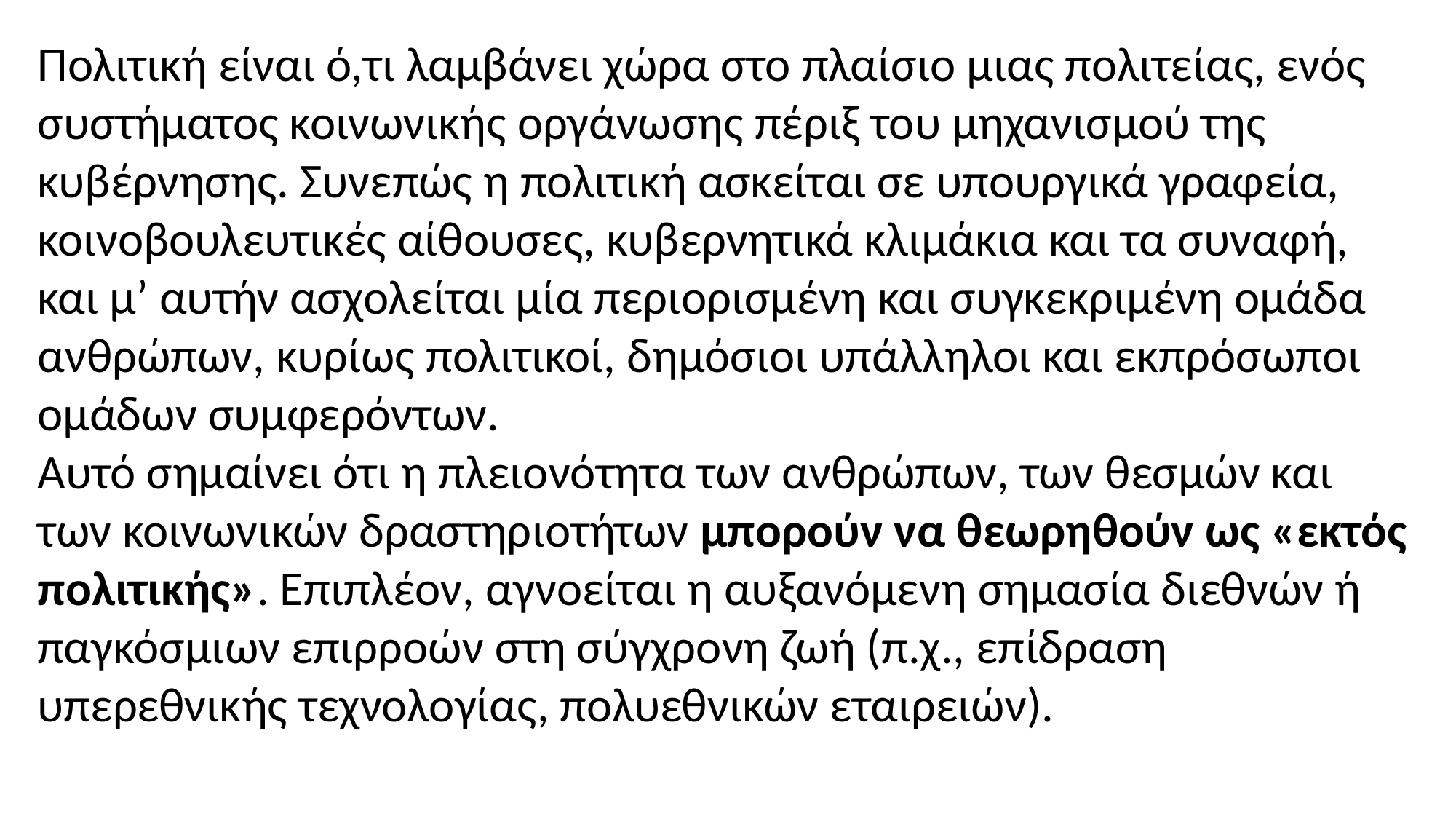

Πολιτική είναι ό,τι λαμβάνει χώρα στο πλαίσιο μιας πολιτείας, ενός συστήματος κοινωνικής οργάνωσης πέριξ του μηχανισμού της κυβέρνησης. Συνεπώς η πολιτική ασκείται σε υπουργικά γραφεία, κοινοβουλευτικές αίθουσες, κυβερνητικά κλιμάκια και τα συναφή, και μ’ αυτήν ασχολείται μία περιορισμένη και συγκεκριμένη ομάδα ανθρώπων, κυρίως πολιτικοί, δημόσιοι υπάλληλοι και εκπρόσωποι ομάδων συμφερόντων.
Αυτό σημαίνει ότι η πλειονότητα των ανθρώπων, των θεσμών και των κοινωνικών δραστηριοτήτων μπορούν να θεωρηθούν ως «εκτός πολιτικής». Επιπλέον, αγνοείται η αυξανόμενη σημασία διεθνών ή παγκόσμιων επιρροών στη σύγχρονη ζωή (π.χ., επίδραση υπερεθνικής τεχνολογίας, πολυεθνικών εταιρειών).